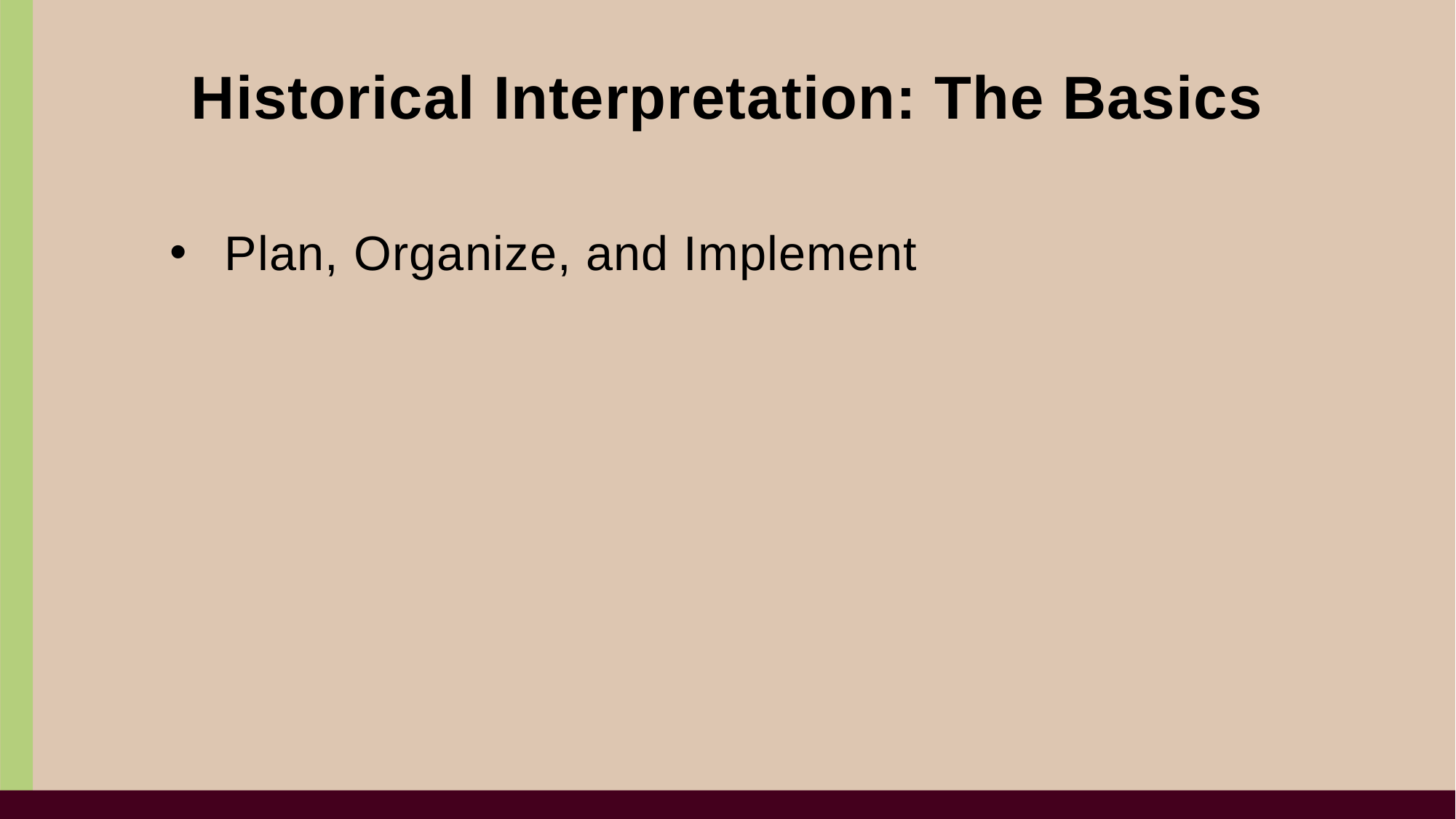

Historical Interpretation: The Basics
Plan, Organize, and Implement